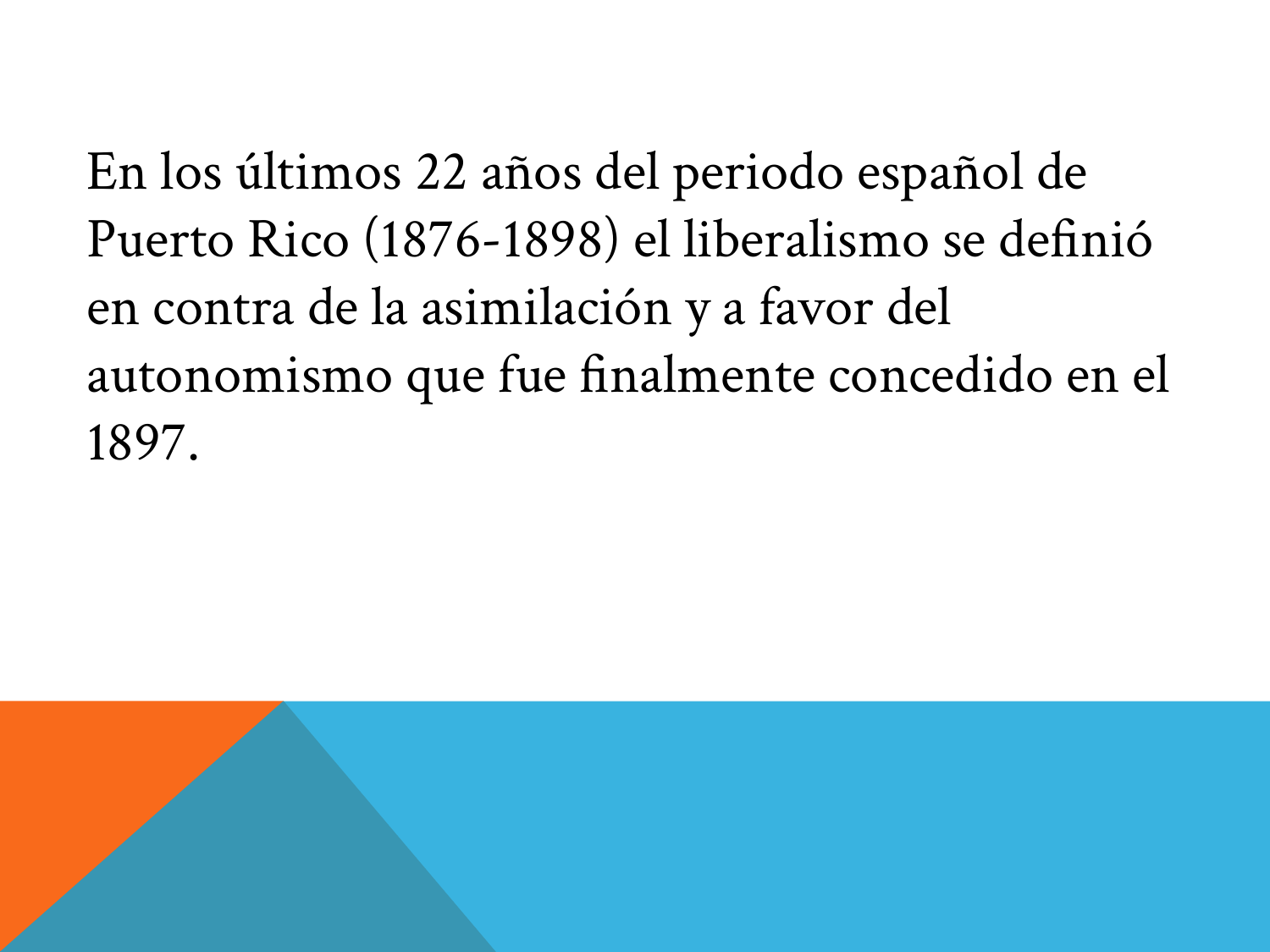

En los últimos 22 años del periodo español de Puerto Rico (1876-1898) el liberalismo se definió en contra de la asimilación y a favor del autonomismo que fue finalmente concedido en el 1897.